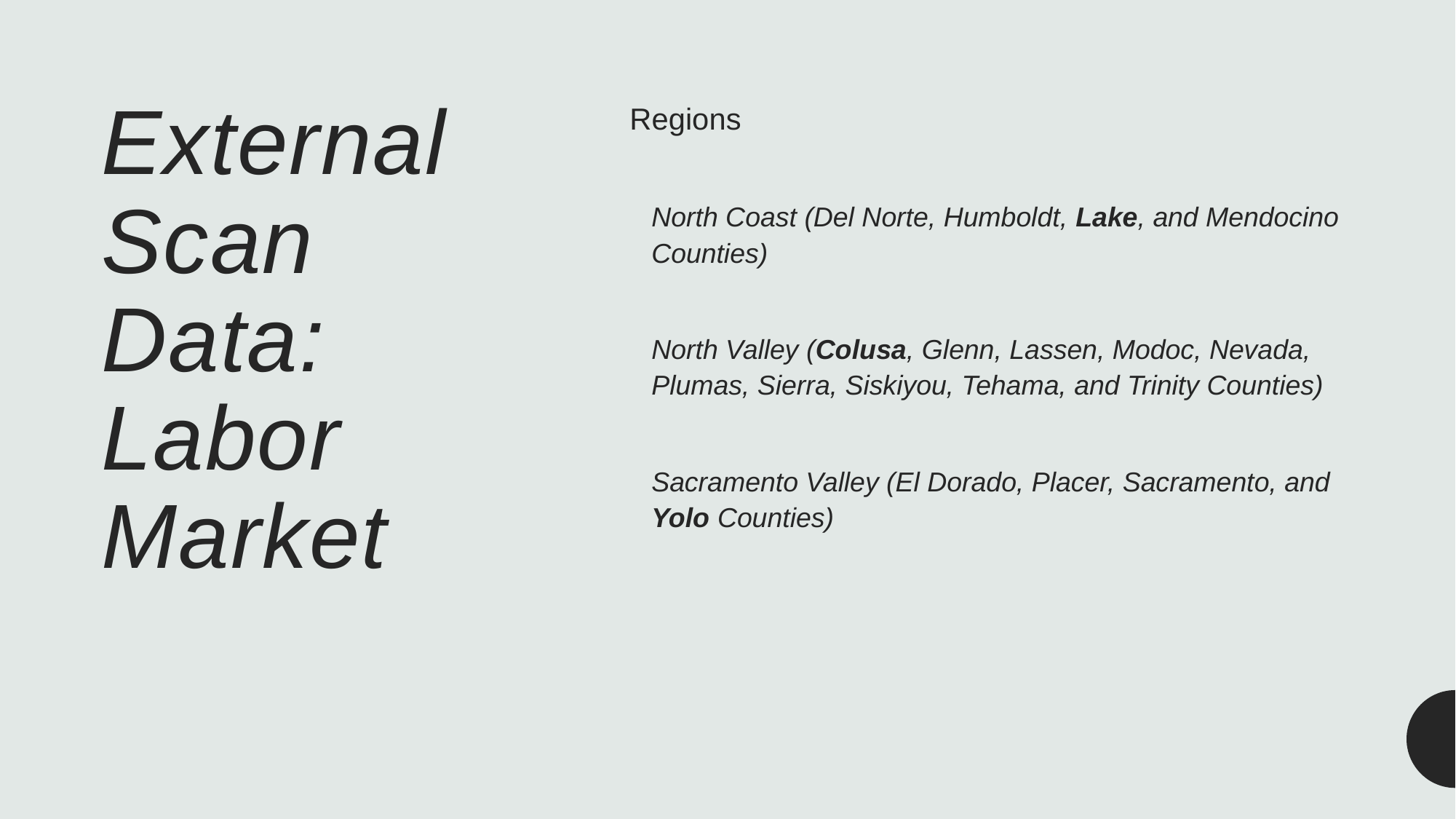

# External Scan Data: Labor Market
Regions

North Coast (Del Norte, Humboldt, Lake, and Mendocino Counties)

North Valley (Colusa, Glenn, Lassen, Modoc, Nevada, Plumas, Sierra, Siskiyou, Tehama, and Trinity Counties)

Sacramento Valley (El Dorado, Placer, Sacramento, and Yolo Counties)